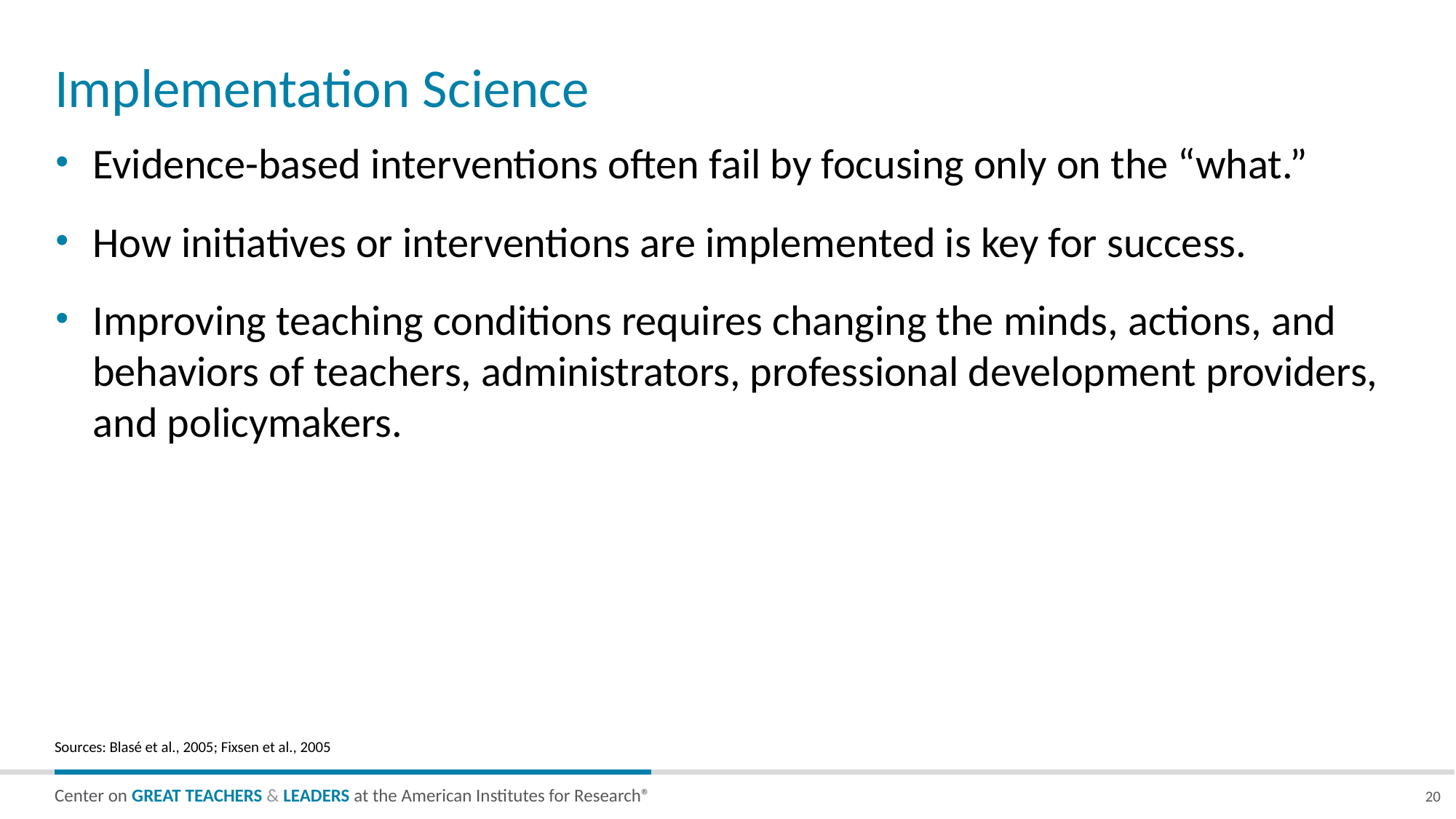

# Implementation Science
Evidence-based interventions often fail by focusing only on the “what.”
How initiatives or interventions are implemented is key for success.
Improving teaching conditions requires changing the minds, actions, and behaviors of teachers, administrators, professional development providers, and policymakers.

Sources: Blasé et al., 2005; Fixsen et al., 2005
20